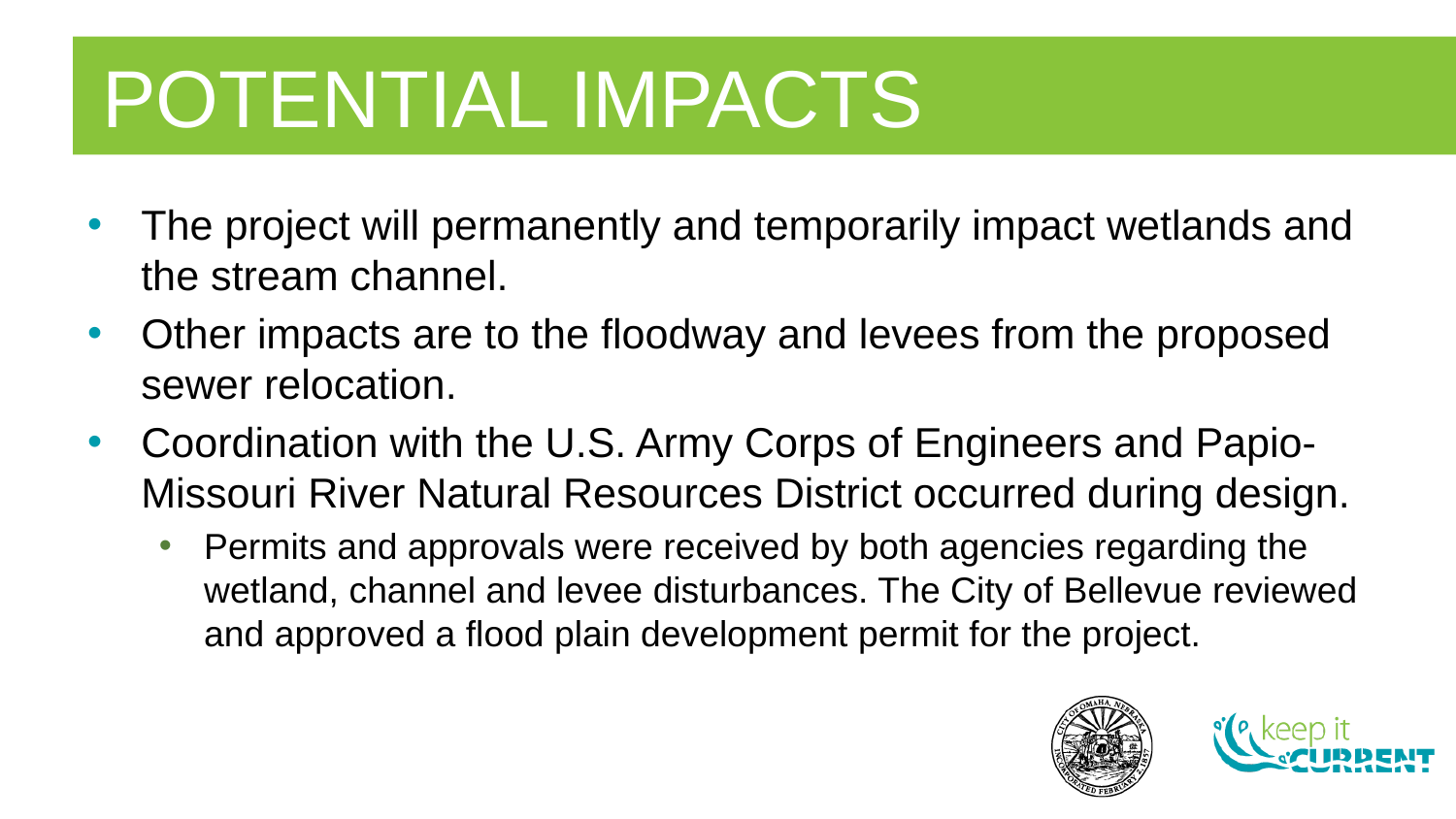

# POTENTIAL impacts
The project will permanently and temporarily impact wetlands and the stream channel.
Other impacts are to the floodway and levees from the proposed sewer relocation.
Coordination with the U.S. Army Corps of Engineers and Papio-Missouri River Natural Resources District occurred during design.
Permits and approvals were received by both agencies regarding the wetland, channel and levee disturbances. The City of Bellevue reviewed and approved a flood plain development permit for the project.